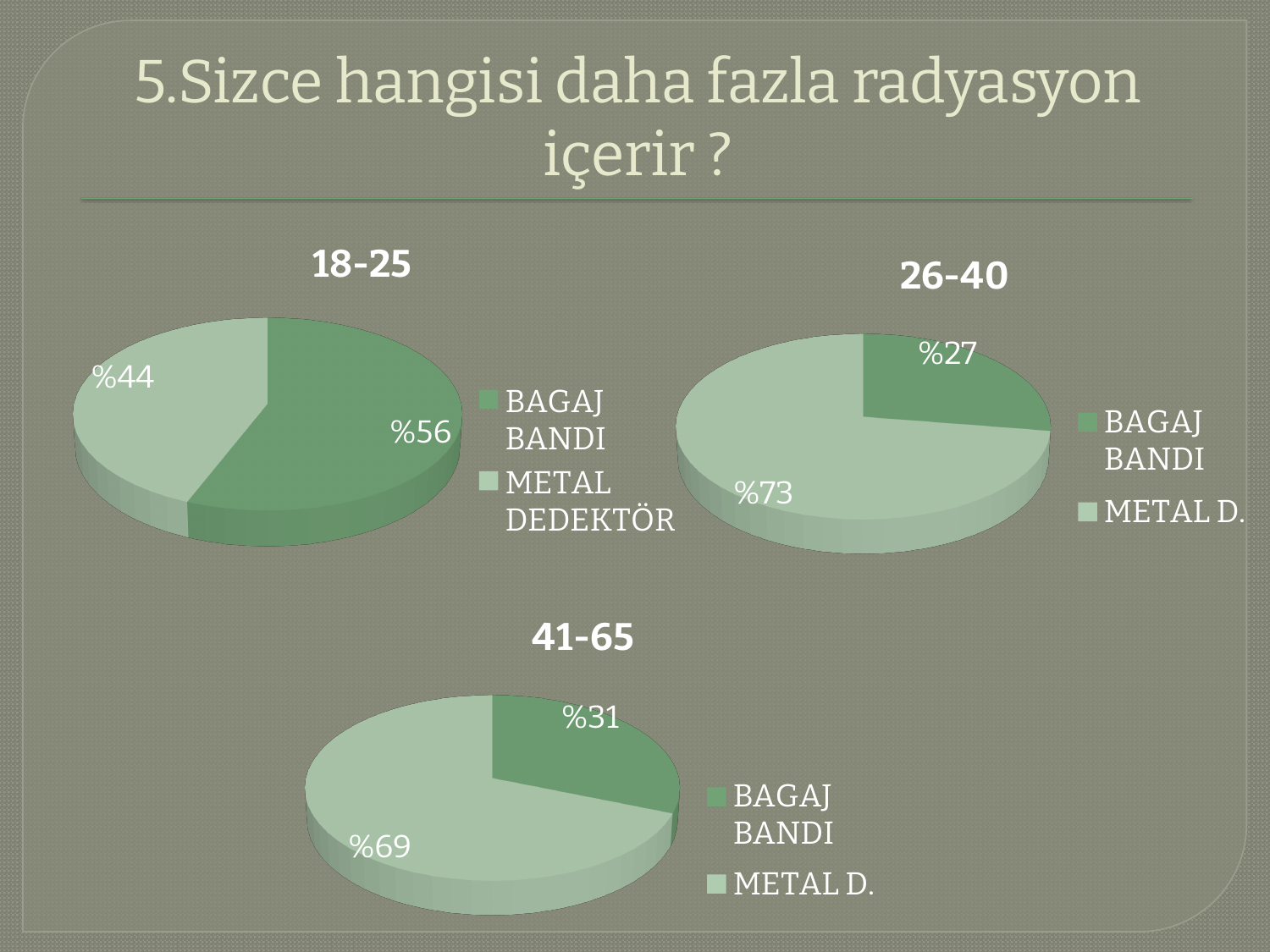

# 5.Sizce hangisi daha fazla radyasyon içerir ?

[unsupported chart]

[unsupported chart]

[unsupported chart]